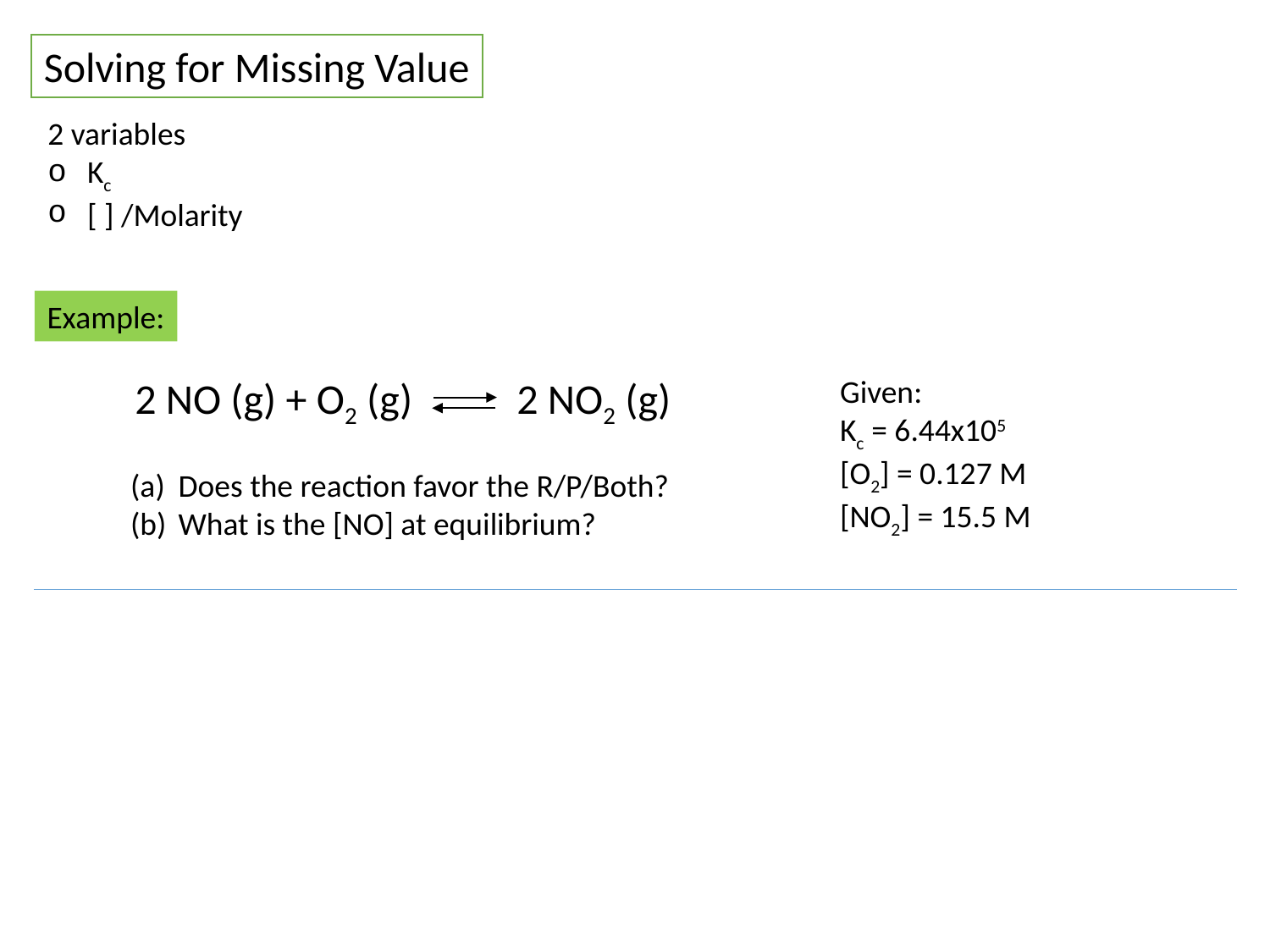

Solving for Missing Value
2 variables
Kc
[ ] /Molarity
Example:
2 NO2 (g)
Given:
Kc = 6.44x105
[O2] = 0.127 M
[NO2] = 15.5 M
2 NO (g) + O2 (g)
Does the reaction favor the R/P/Both?
What is the [NO] at equilibrium?